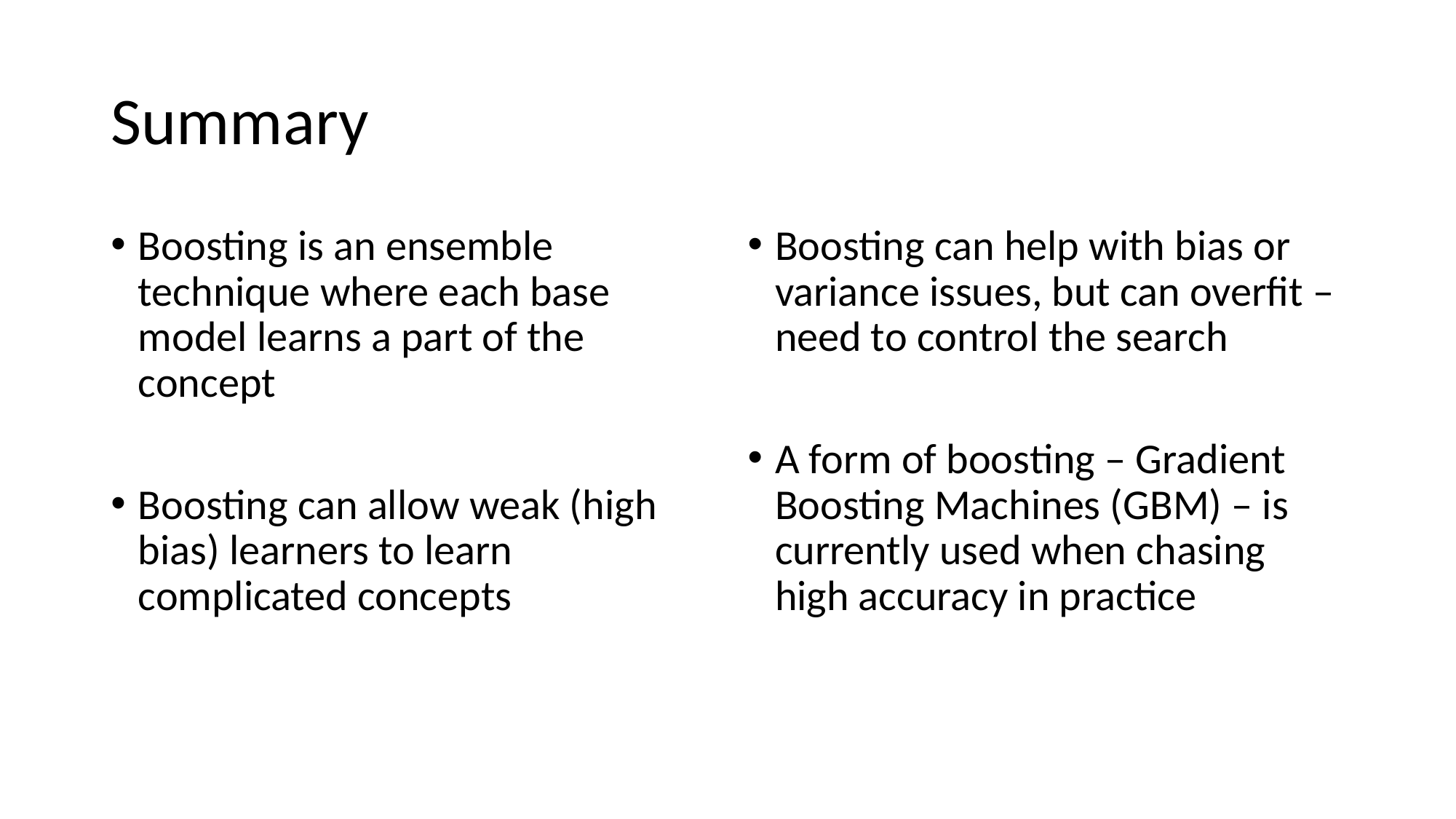

# Summary
Boosting is an ensemble technique where each base model learns a part of the concept

Boosting can allow weak (high bias) learners to learn complicated concepts

Boosting can help with bias or variance issues, but can overfit – need to control the search

A form of boosting – Gradient Boosting Machines (GBM) – is currently used when chasing high accuracy in practice